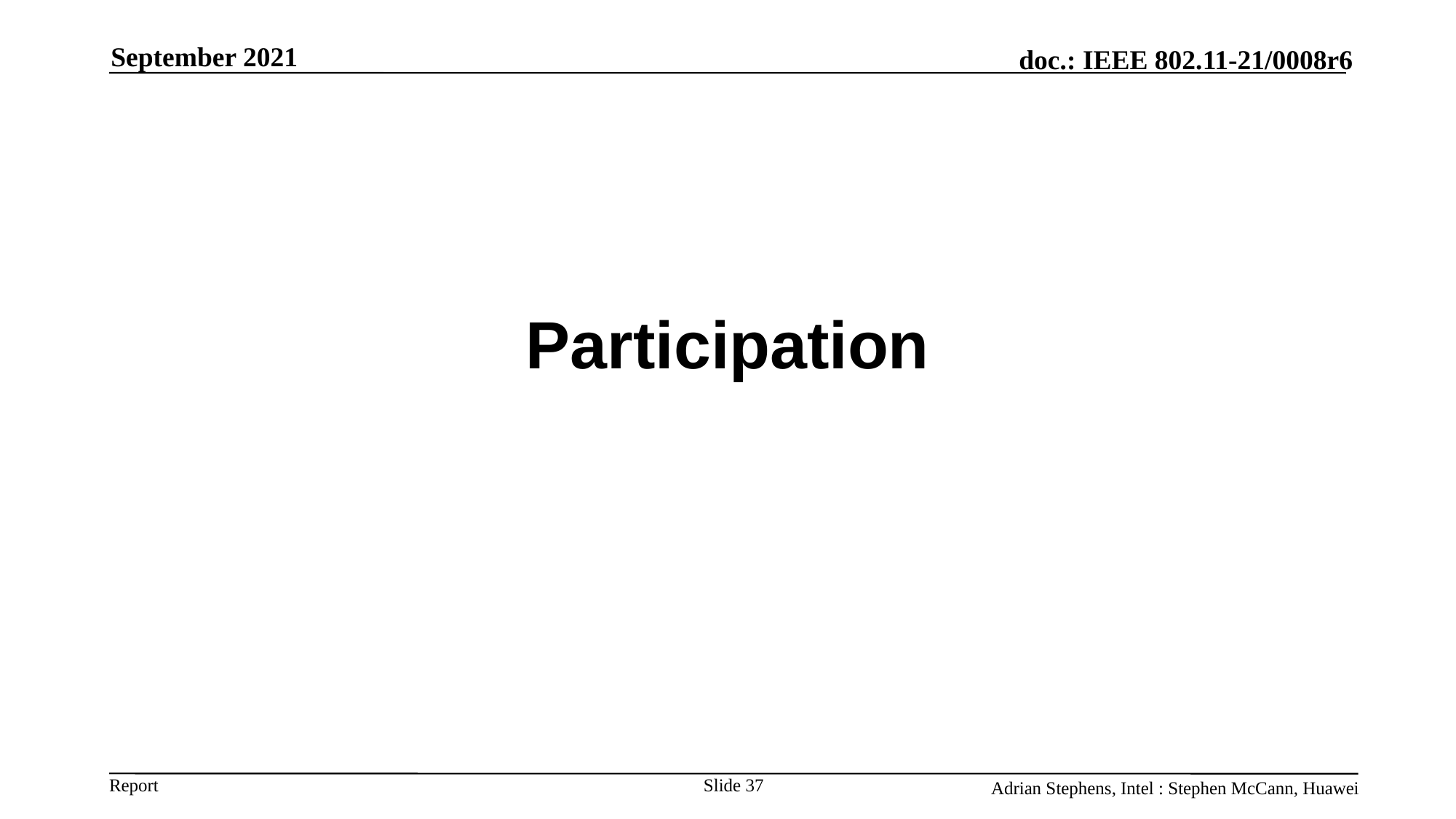

September 2021
# Participation
Slide 37
Adrian Stephens, Intel : Stephen McCann, Huawei